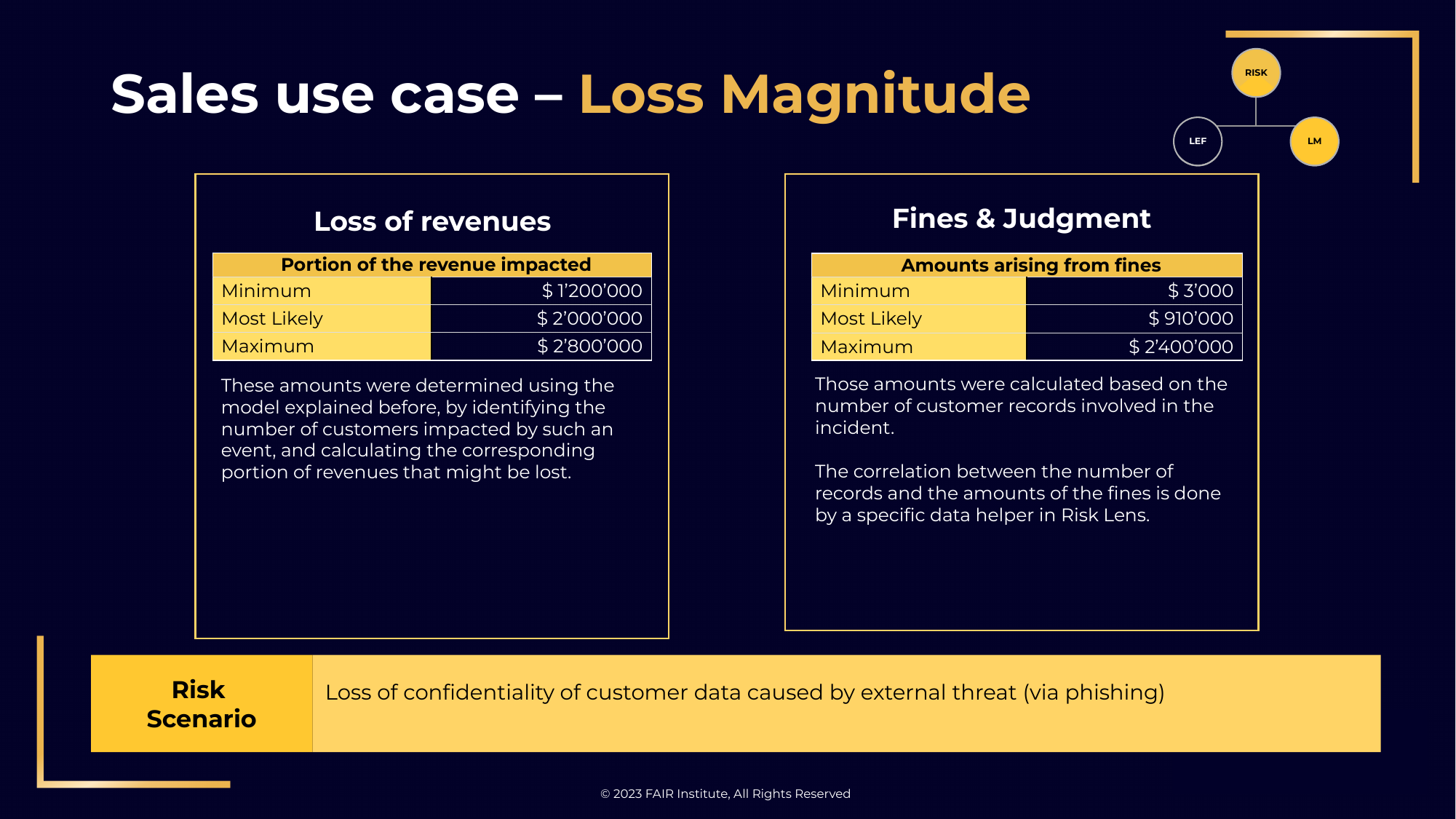

# Sales use case – Loss Magnitude
RISK
LEF
LM

Fines & Judgment
Loss of revenues
| Portion of the revenue impacted | 1 |
| --- | --- |
| Minimum | $ 1’200’000 |
| Most Likely | $ 2’000’000 |
| Maximum | $ 2’800’000 |
| Amounts arising from fines | 1 |
| --- | --- |
| Minimum | $ 3’000 |
| Most Likely | $ 910’000 |
| Maximum | $ 2’400’000 |
Those amounts were calculated based on the number of customer records involved in the incident.

The correlation between the number of records and the amounts of the fines is done by a specific data helper in Risk Lens.
These amounts were determined using the model explained before, by identifying the number of customers impacted by such an event, and calculating the corresponding portion of revenues that might be lost.
Risk
Scenario

Loss of confidentiality of customer data caused by external threat (via phishing)